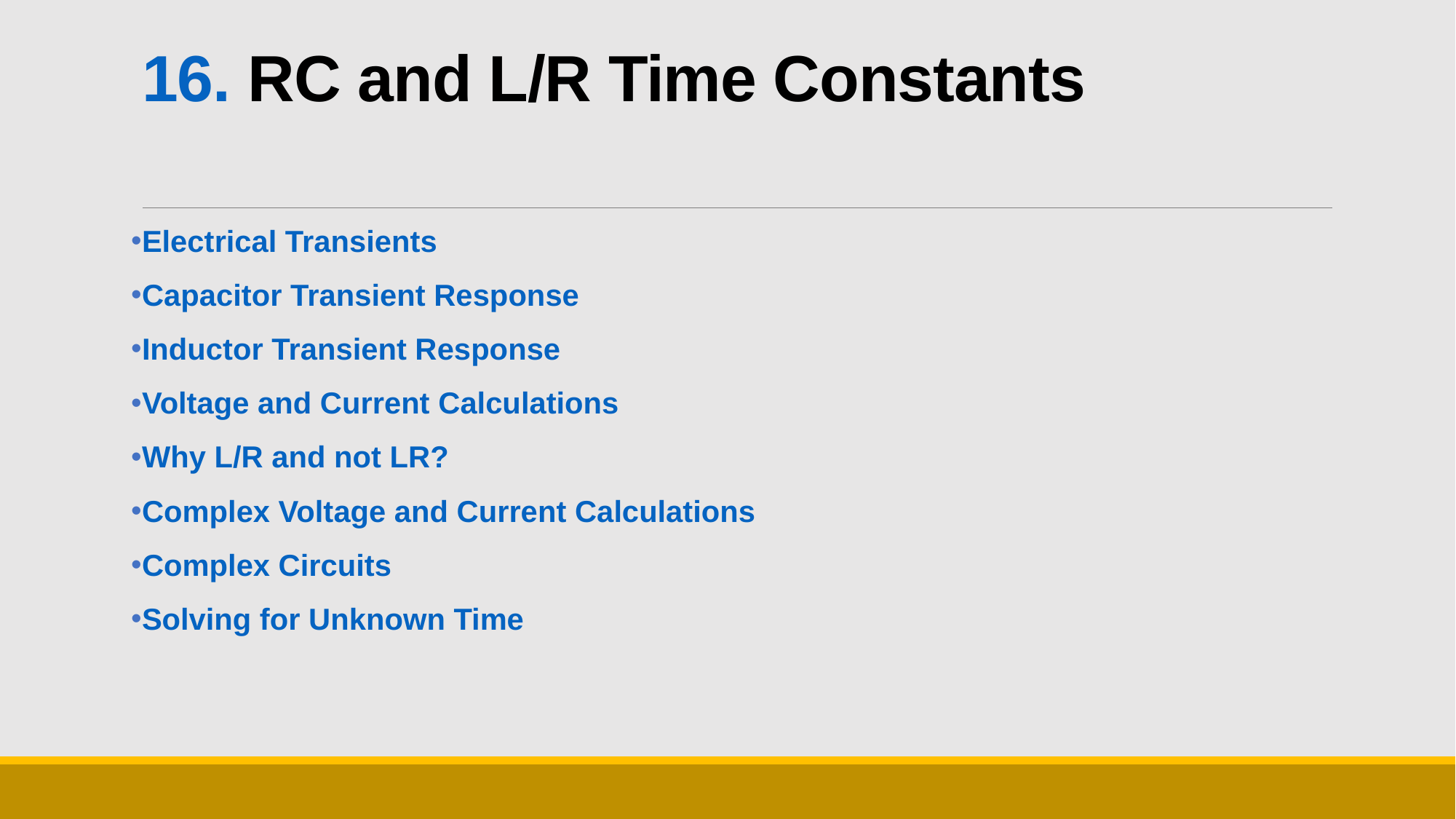

# 16. RC and L/R Time Constants
Electrical Transients
Capacitor Transient Response
Inductor Transient Response
Voltage and Current Calculations
Why L/R and not LR?
Complex Voltage and Current Calculations
Complex Circuits
Solving for Unknown Time